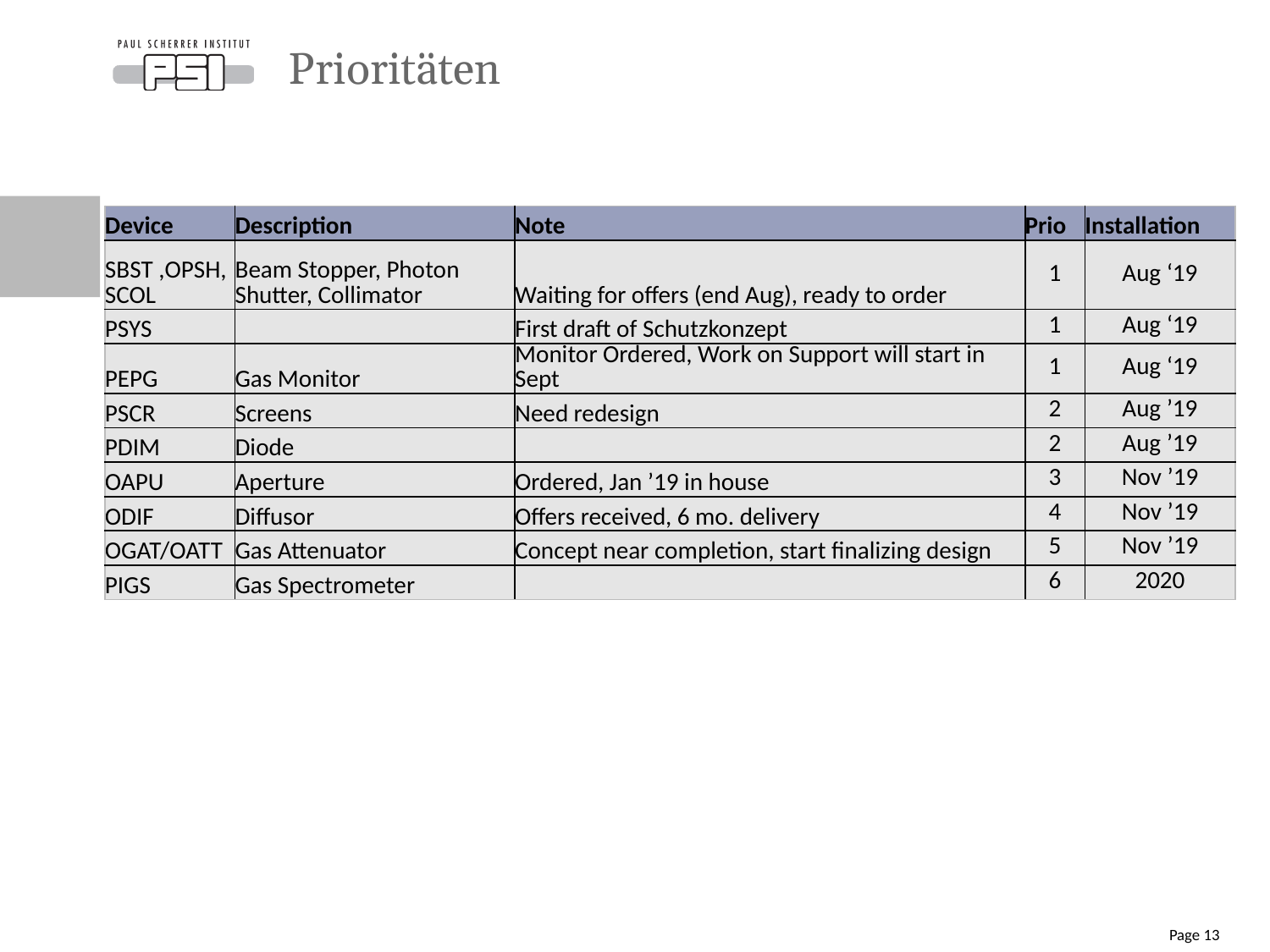

# Prioritäten
| Device | Description | Note | Prio | Installation |
| --- | --- | --- | --- | --- |
| SBST ,OPSH, SCOL | Beam Stopper, Photon Shutter, Collimator | Waiting for offers (end Aug), ready to order | 1 | Aug ‘19 |
| PSYS |  | First draft of Schutzkonzept | 1 | Aug ‘19 |
| PEPG | Gas Monitor | Monitor Ordered, Work on Support will start in Sept | 1 | Aug ‘19 |
| PSCR | Screens | Need redesign | 2 | Aug ’19 |
| PDIM | Diode |  | 2 | Aug ’19 |
| OAPU | Aperture | Ordered, Jan ’19 in house | 3 | Nov ’19 |
| ODIF | Diffusor | Offers received, 6 mo. delivery | 4 | Nov ’19 |
| OGAT/OATT | Gas Attenuator | Concept near completion, start finalizing design | 5 | Nov ’19 |
| PIGS | Gas Spectrometer |  | 6 | 2020 |
Page 13